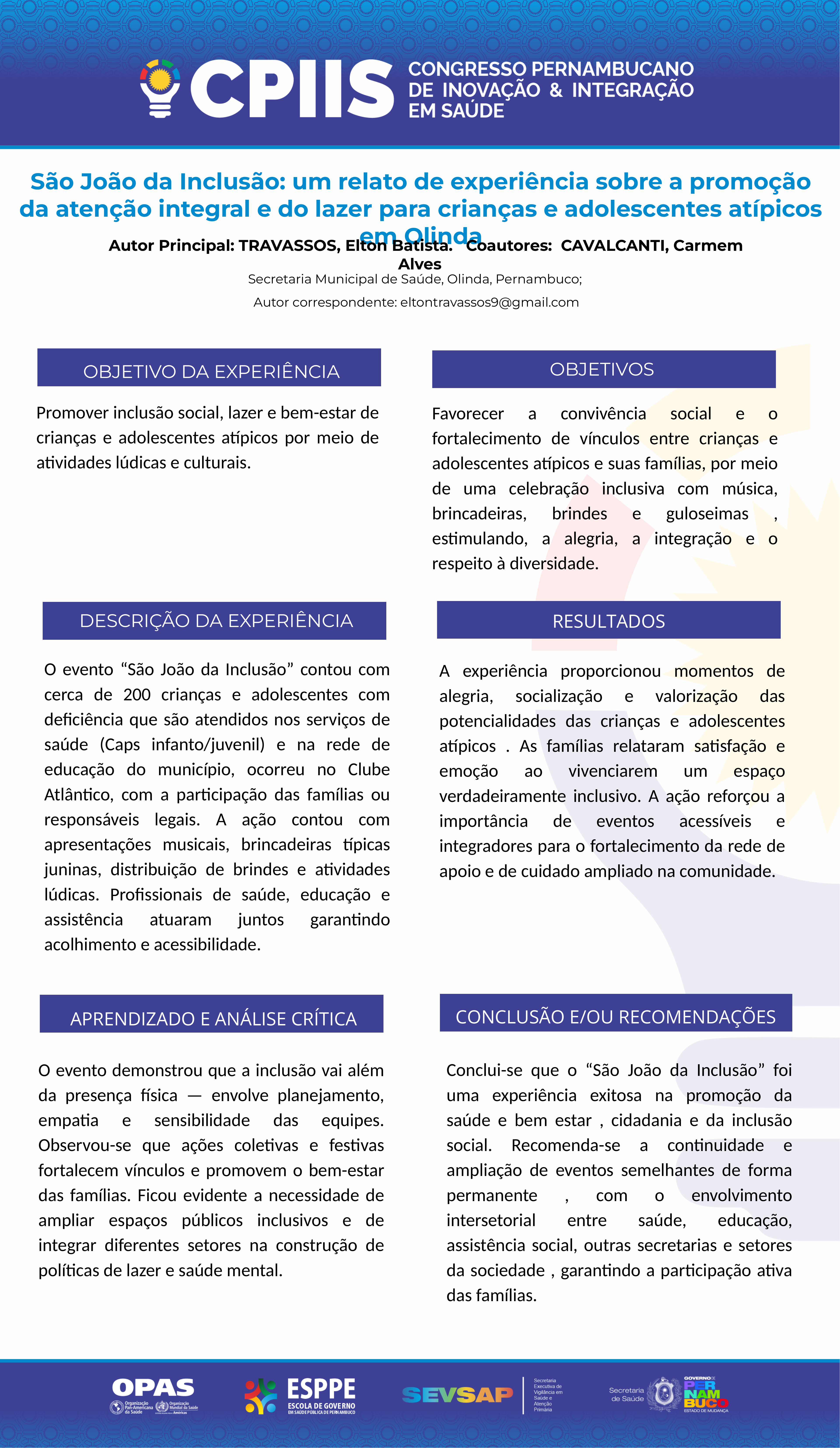

São João da Inclusão: um relato de experiência sobre a promoção da atenção integral e do lazer para crianças e adolescentes atípicos em Olinda
   Autor Principal: TRAVASSOS, Elton Batista.   Coautores:  CAVALCANTI, Carmem Alves
Secretaria Municipal de Saúde, Olinda, Pernambuco;
Autor correspondente: eltontravassos9@gmail.com

OBJETIVOS

OBJETIVO DA EXPERIÊNCIA
Promover inclusão social, lazer e bem-estar de crianças e adolescentes atípicos por meio de atividades lúdicas e culturais.
Favorecer a convivência social e o fortalecimento de vínculos entre crianças e adolescentes atípicos e suas famílias, por meio de uma celebração inclusiva com música, brincadeiras, brindes e guloseimas , estimulando, a alegria, a integração e o respeito à diversidade.

DESCRIÇÃO DA EXPERIÊNCIA

RESULTADOS
O evento “São João da Inclusão” contou com cerca de 200 crianças e adolescentes com deficiência que são atendidos nos serviços de saúde (Caps infanto/juvenil) e na rede de educação do município, ocorreu no Clube Atlântico, com a participação das famílias ou responsáveis legais. A ação contou com apresentações musicais, brincadeiras típicas juninas, distribuição de brindes e atividades lúdicas. Profissionais de saúde, educação e assistência atuaram juntos garantindo acolhimento e acessibilidade.
A experiência proporcionou momentos de alegria, socialização e valorização das potencialidades das crianças e adolescentes atípicos . As famílias relataram satisfação e emoção ao vivenciarem um espaço verdadeiramente inclusivo. A ação reforçou a importância de eventos acessíveis e integradores para o fortalecimento da rede de apoio e de cuidado ampliado na comunidade.

CONCLUSÃO E/OU RECOMENDAÇÕES
APRENDIZADO E ANÁLISE CRÍTICA
O evento demonstrou que a inclusão vai além da presença física — envolve planejamento, empatia e sensibilidade das equipes. Observou-se que ações coletivas e festivas fortalecem vínculos e promovem o bem-estar das famílias. Ficou evidente a necessidade de ampliar espaços públicos inclusivos e de integrar diferentes setores na construção de políticas de lazer e saúde mental.
Conclui-se que o “São João da Inclusão” foi uma experiência exitosa na promoção da saúde e bem estar , cidadania e da inclusão social. Recomenda-se a continuidade e ampliação de eventos semelhantes de forma permanente , com o envolvimento intersetorial entre saúde, educação, assistência social, outras secretarias e setores da sociedade , garantindo a participação ativa das famílias.